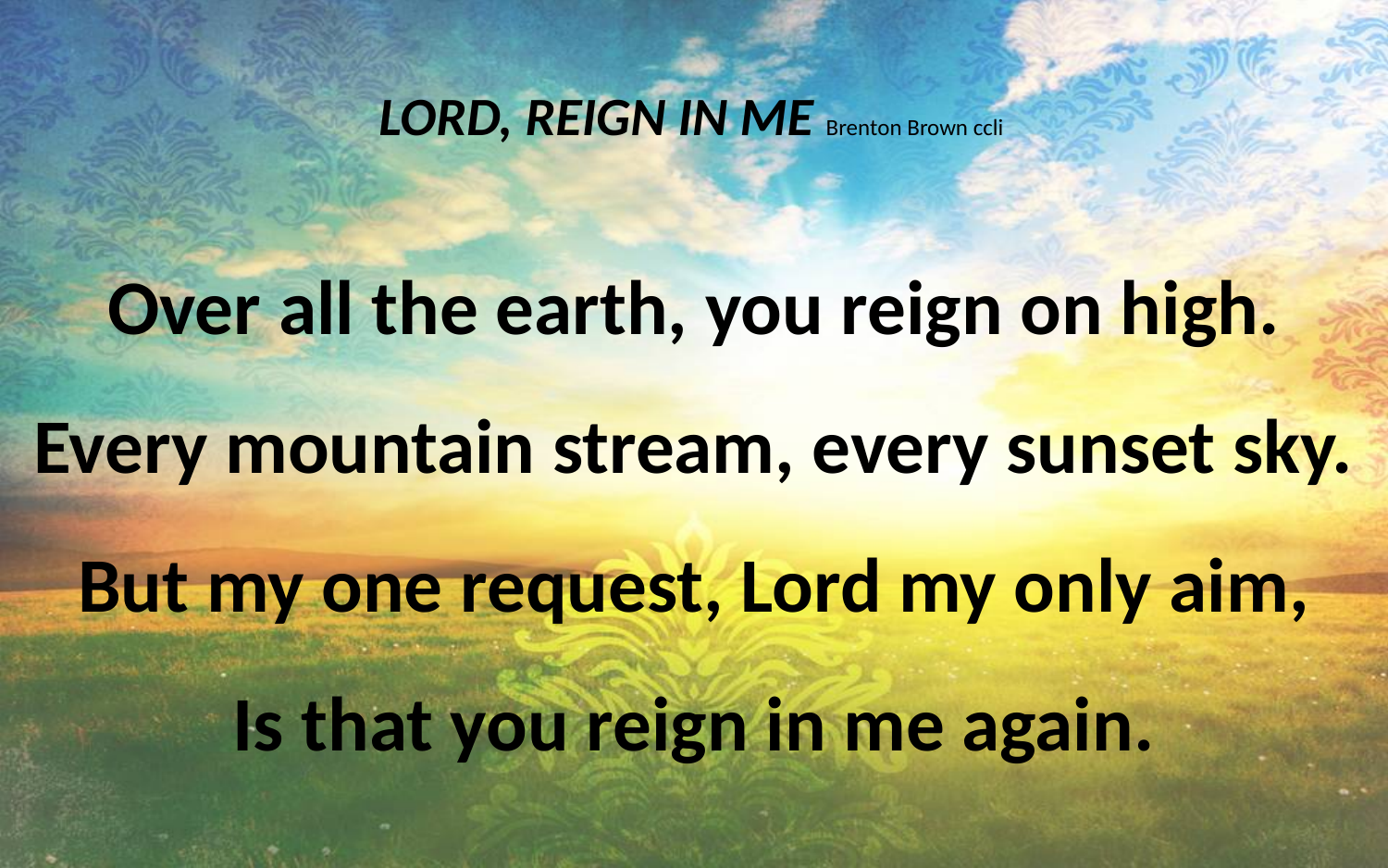

LORD, REIGN IN ME Brenton Brown ccli

Over all the earth, you reign on high.
Every mountain stream, every sunset sky.
But my one request, Lord my only aim,
Is that you reign in me again.